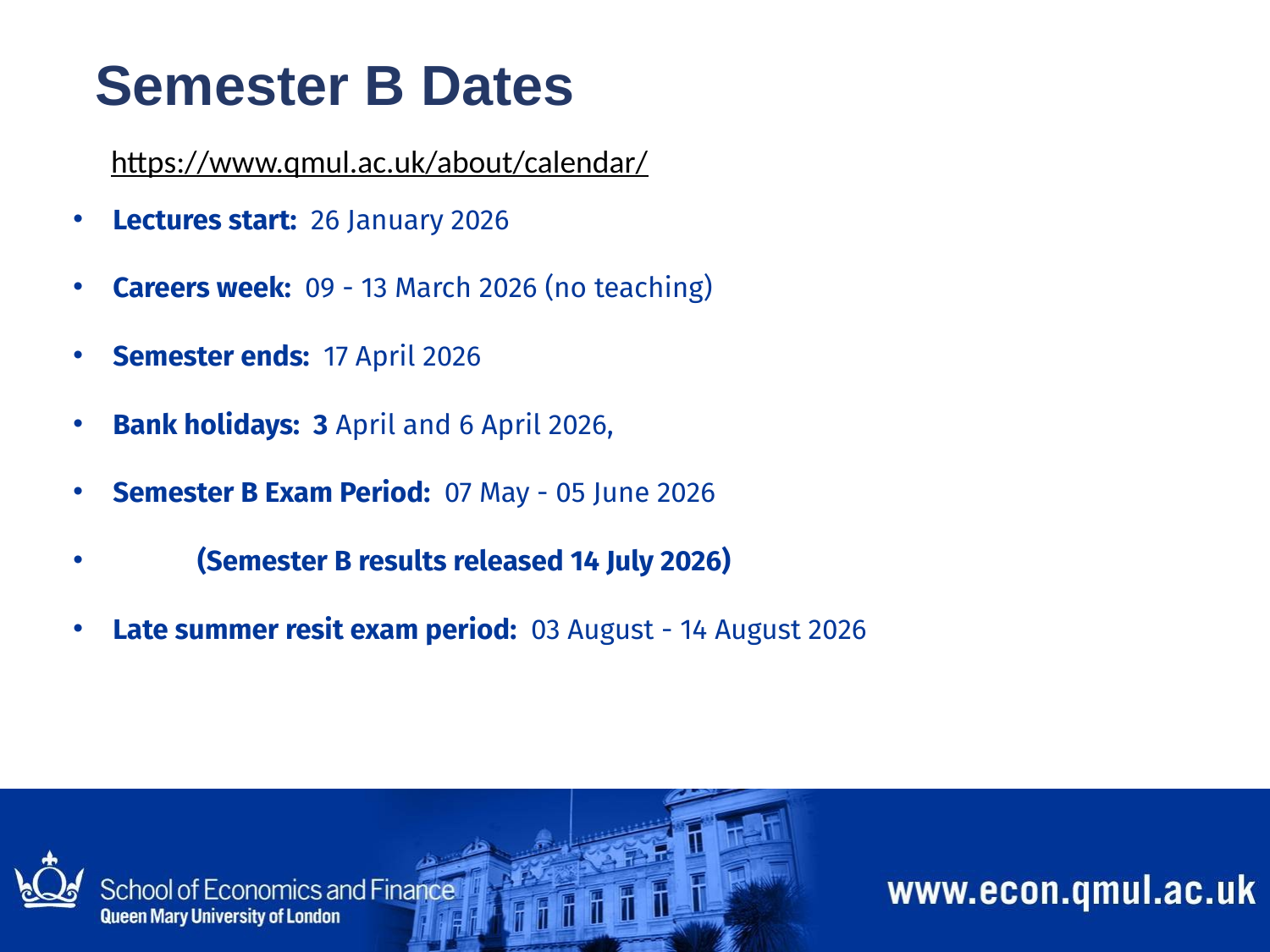

# Semester B Dates https://www.qmul.ac.uk/about/calendar/
Lectures start:  26 January 2026
Careers week:  09 - 13 March 2026 (no teaching)
Semester ends:  17 April 2026
Bank holidays:  3 April and 6 April 2026,
Semester B Exam Period:  07 May - 05 June 2026
   (Semester B results released 14 July 2026)
Late summer resit exam period:  03 August - 14 August 2026